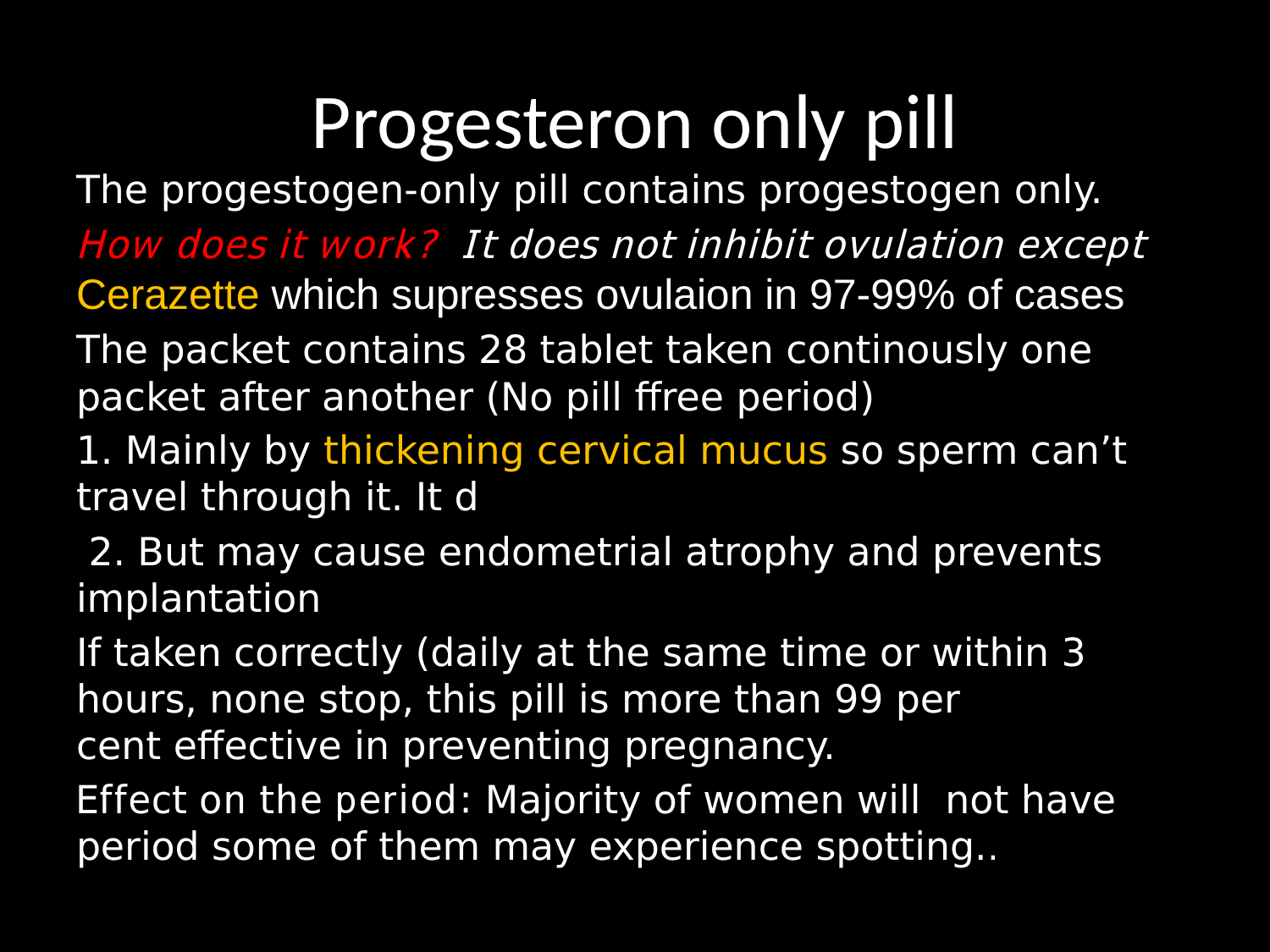

# Progesteron only pill
The progestogen-only pill contains progestogen only.
How does it work?  It does not inhibit ovulation except  Cerazette which supresses ovulaion in 97-99% of cases
The packet contains 28 tablet taken continously one packet after another (No pill ffree period)
1. Mainly by thickening cervical mucus so sperm can’t travel through it. It d
 2. But may cause endometrial atrophy and prevents implantation
If taken correctly (daily at the same time or within 3 hours, none stop, this pill is more than 99 per cent effective in preventing pregnancy.
Effect on the period: Majority of women will  not have period some of them may experience spotting..